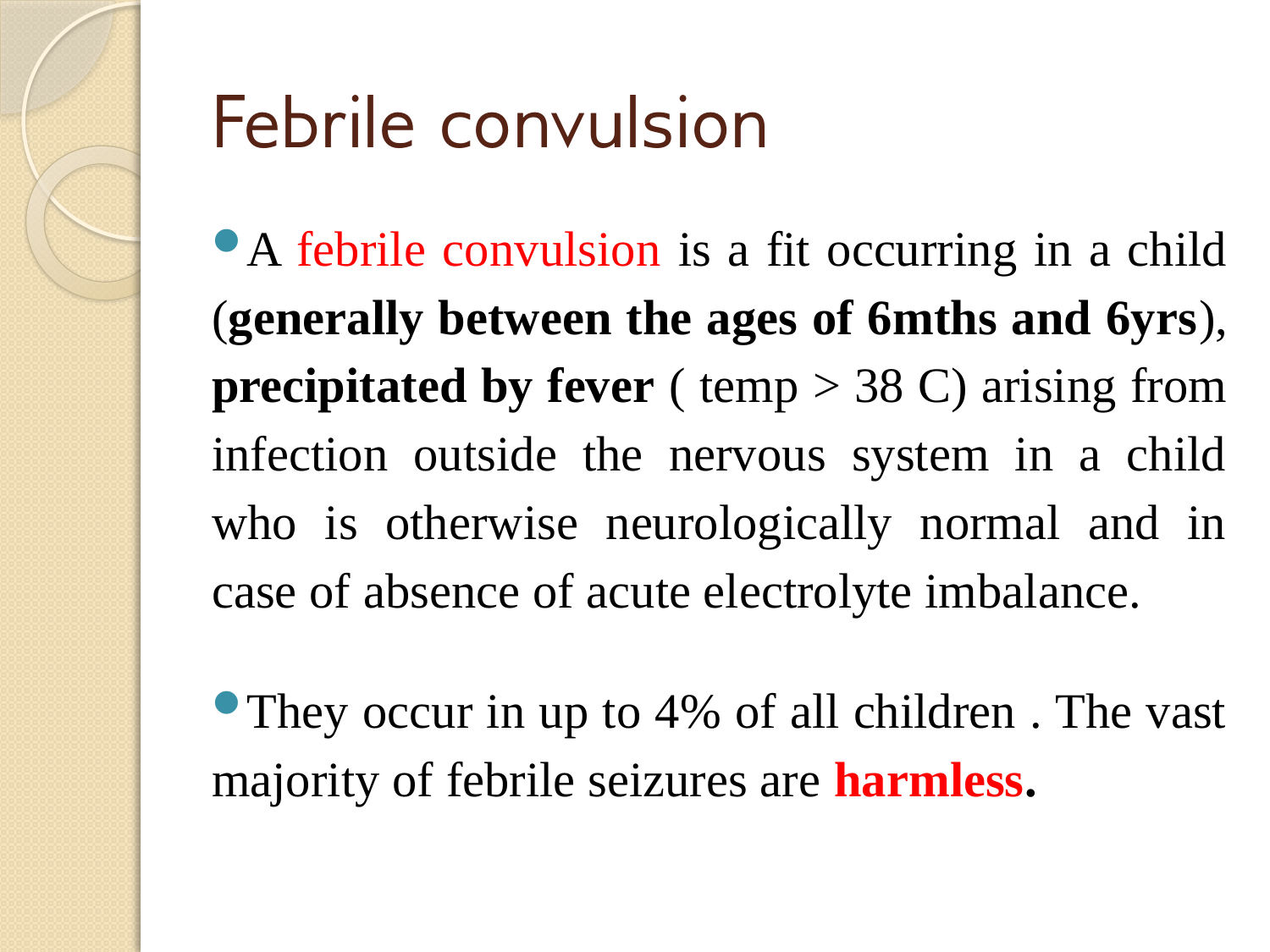

# Febrile convulsion
A febrile convulsion is a fit occurring in a child (generally between the ages of 6mths and 6yrs), precipitated by fever ( temp > 38 C) arising from infection outside the nervous system in a child who is otherwise neurologically normal and in case of absence of acute electrolyte imbalance.

They occur in up to 4% of all children . The vast majority of febrile seizures are harmless.